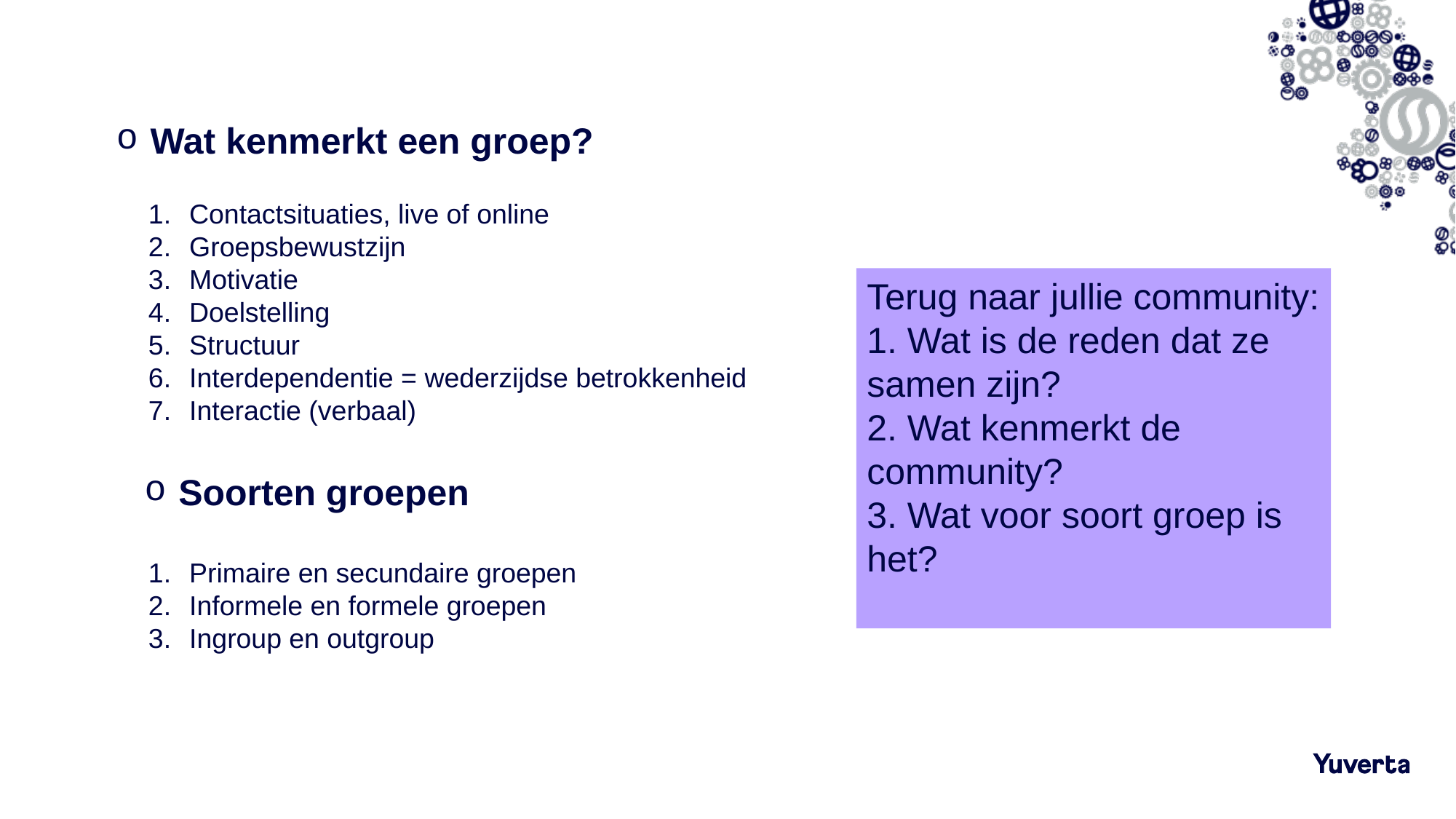

Wat kenmerkt een groep?

Contactsituaties, live of online
Groepsbewustzijn
Motivatie
Doelstelling
Structuur
Interdependentie = wederzijdse betrokkenheid
Interactie (verbaal)
Terug naar jullie community:
1. Wat is de reden dat ze samen zijn?
2. Wat kenmerkt de community?
3. Wat voor soort groep is het?

Soorten groepen
Primaire en secundaire groepen
Informele en formele groepen
Ingroup en outgroup